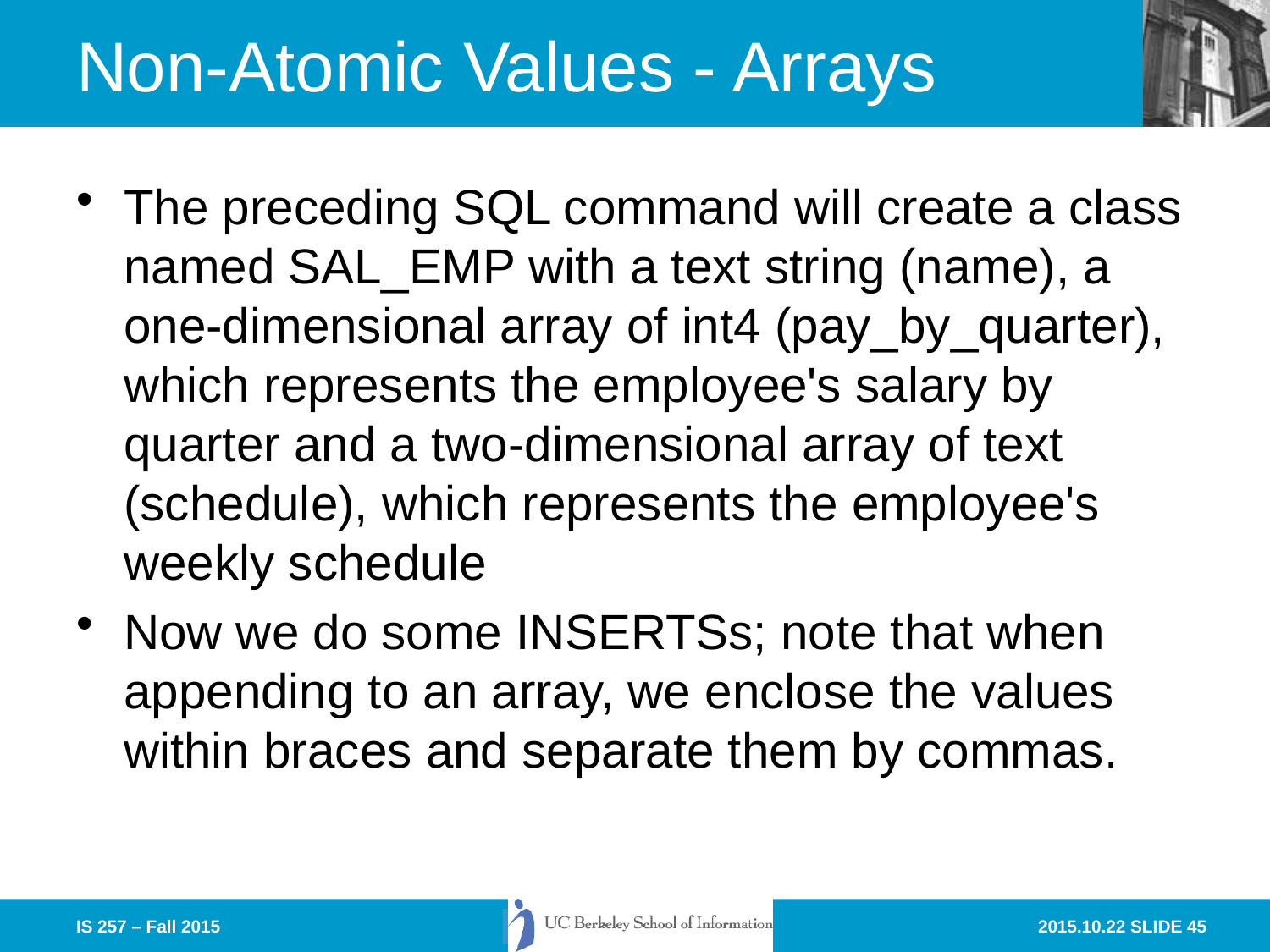

# Non-Atomic Values - Arrays
The preceding SQL command will create a class named SAL_EMP with a text string (name), a one-dimensional array of int4 (pay_by_quarter), which represents the employee's salary by quarter and a two-dimensional array of text (schedule), which represents the employee's weekly schedule
Now we do some INSERTSs; note that when appending to an array, we enclose the values within braces and separate them by commas.
IS 257 – Fall 2015